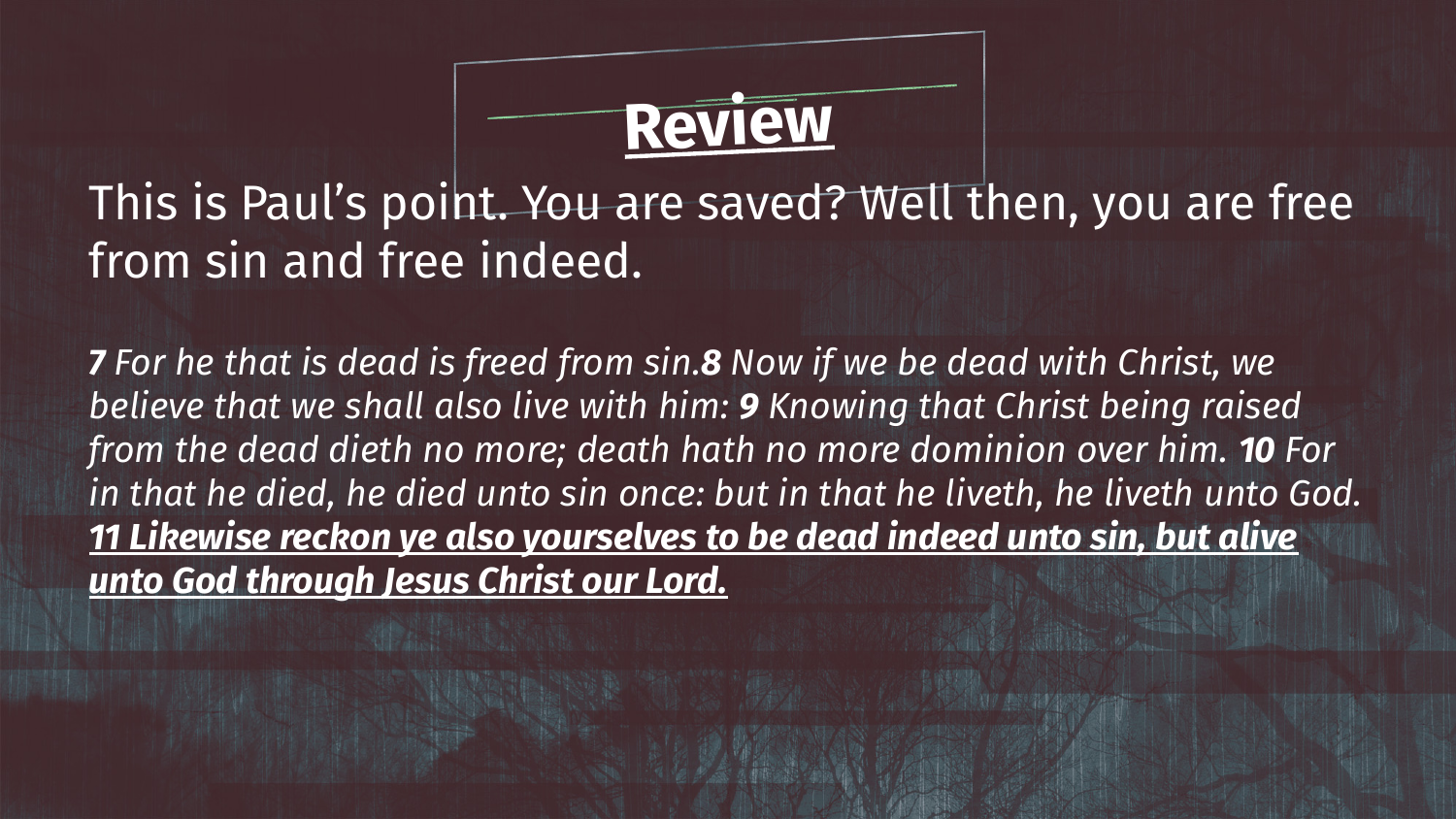

Review
This is Paul’s point. You are saved? Well then, you are free from sin and free indeed.
7 For he that is dead is freed from sin.8 Now if we be dead with Christ, we believe that we shall also live with him: 9 Knowing that Christ being raised from the dead dieth no more; death hath no more dominion over him. 10 For in that he died, he died unto sin once: but in that he liveth, he liveth unto God. 11 Likewise reckon ye also yourselves to be dead indeed unto sin, but alive unto God through Jesus Christ our Lord.